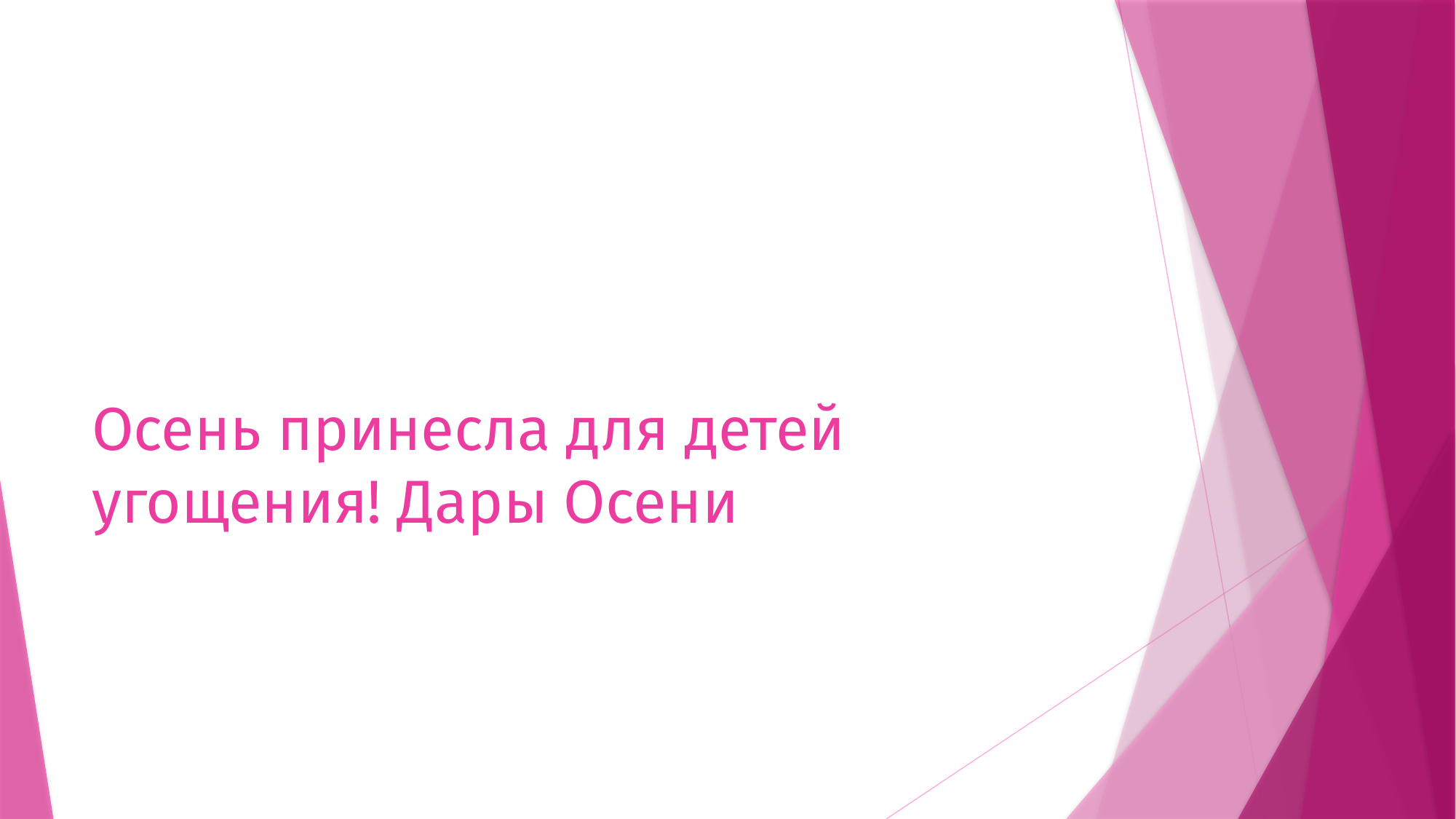

# Осень принесла для детей угощения! Дары Осени